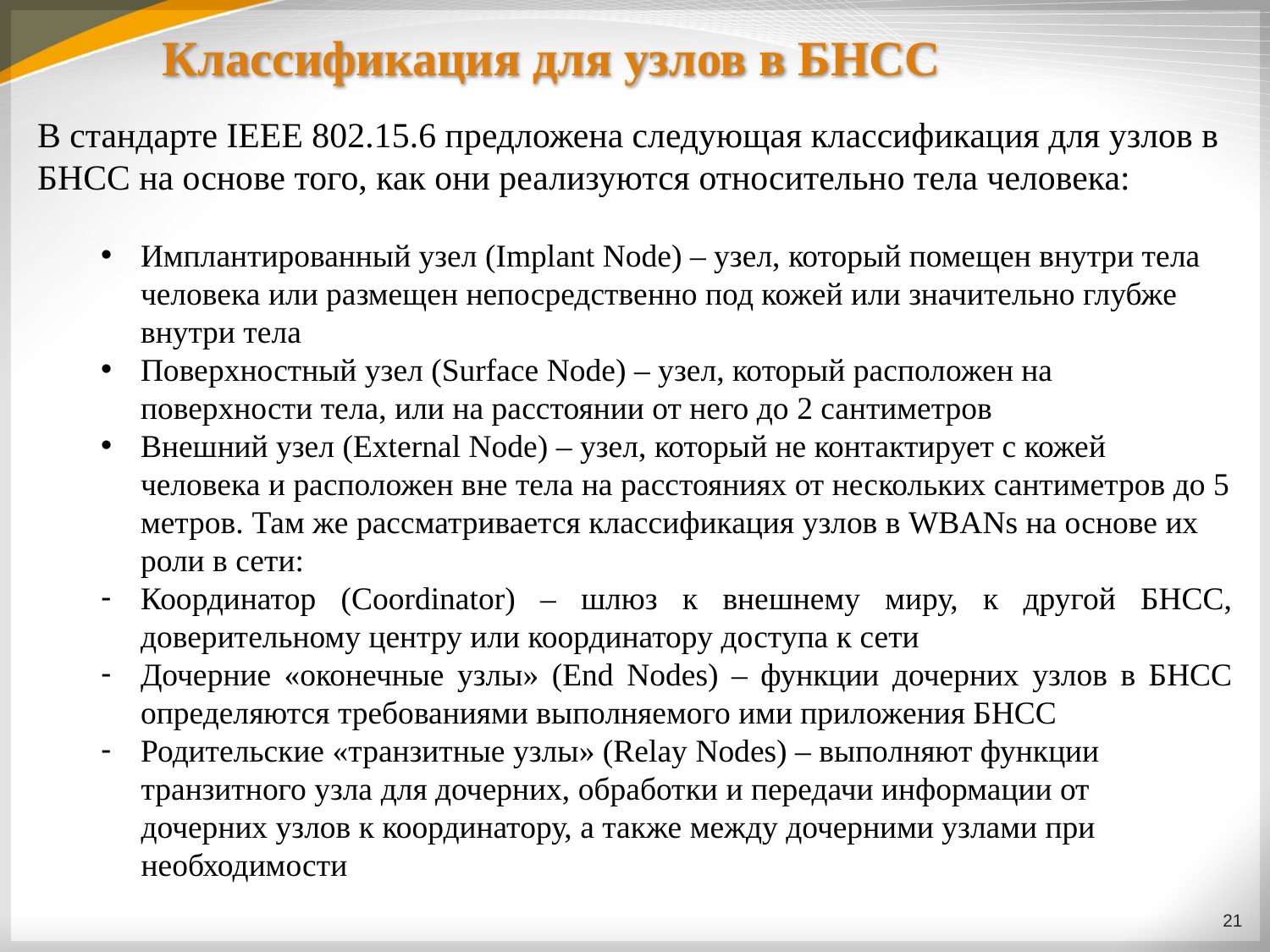

# Классификация для узлов в БНСС
В стандарте IEEE 802.15.6 предложена следующая классификация для узлов в БНСС на основе того, как они реализуются относительно тела человека:

Имплантированный узел (Implant Node) – узел, который помещен внутри тела человека или размещен непосредственно под кожей или значительно глубже внутри тела
Поверхностный узел (Surface Node) – узел, который расположен на поверхности тела, или на расстоянии от него до 2 сантиметров
Внешний узел (External Node) – узел, который не контактирует с кожей человека и расположен вне тела на расстояниях от нескольких сантиметров до 5 метров. Там же рассматривается классификация узлов в WBANs на основе их роли в сети:
Координатор (Coordinator) – шлюз к внешнему миру, к другой БНСС, доверительному центру или координатору доступа к сети
Дочерние «оконечные узлы» (End Nodes) – функции дочерних узлов в БНСС определяются требованиями выполняемого ими приложения БНСС
Родительские «транзитные узлы» (Relay Nodes) – выполняют функции
     транзитного узла для дочерних, обработки и передачи информации от
     дочерних узлов к координатору, а также между дочерними узлами при
     необходимости
21